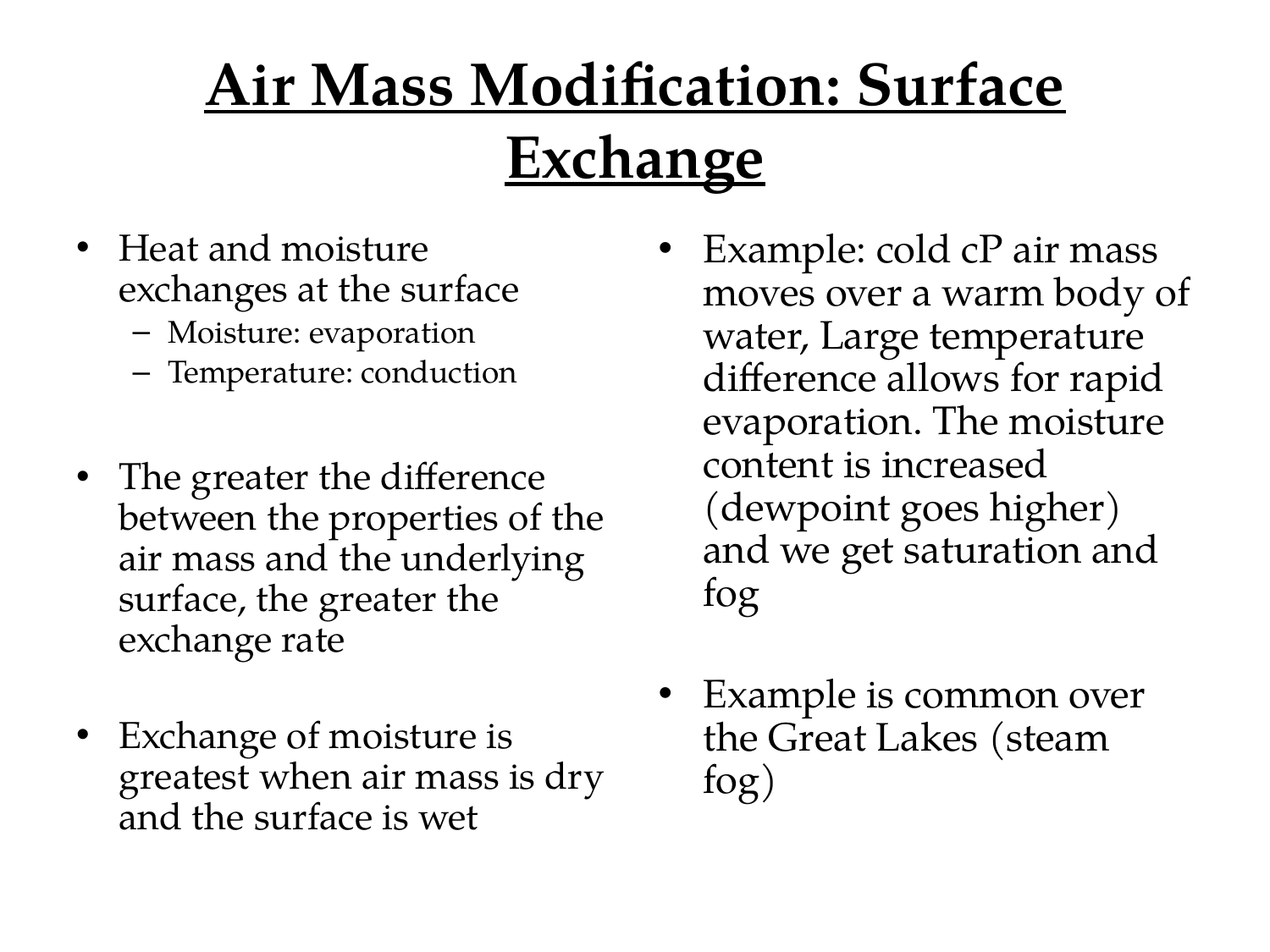

# Air Mass Modification: Surface Exchange
Heat and moisture  exchanges at the surface
Moisture: evaporation
Temperature: conduction

The greater the difference between the properties of the air mass and the underlying surface, the greater the exchange rate

Exchange of moisture is greatest when air mass is dry and the surface is wet
Example: cold cP air mass moves over a warm body of water, Large temperature difference allows for rapid evaporation. The moisture content is increased (dewpoint goes higher) and we get saturation and fog

Example is common over the Great Lakes (steam fog)